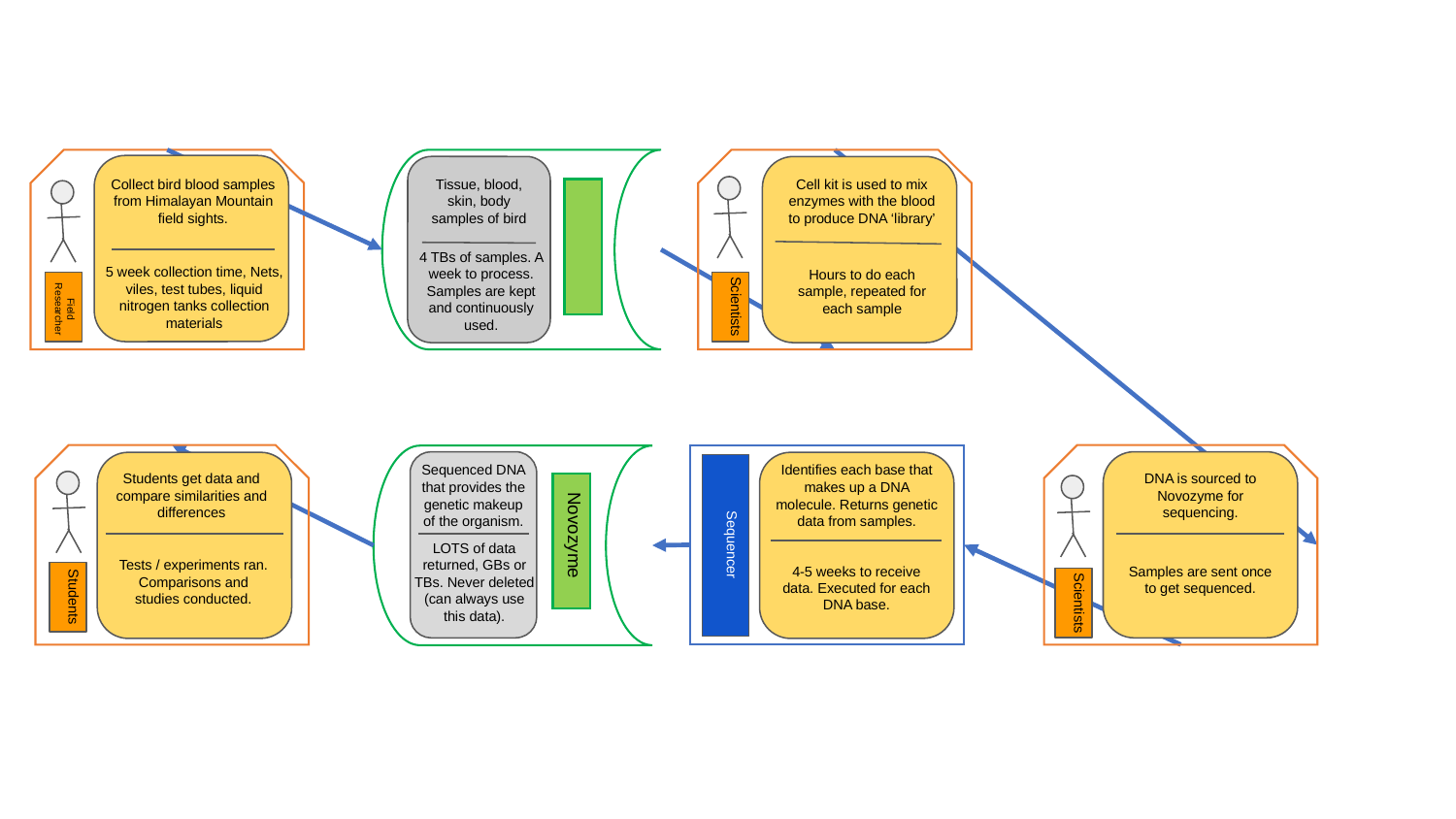

Collect bird blood samples from Himalayan Mountain field sights.
Tissue, blood, skin, body samples of bird
Cell kit is used to mix enzymes with the blood to produce DNA ‘library’

4 TBs of samples. A week to process. Samples are kept and continuously used.
5 week collection time, Nets, viles, test tubes, liquid nitrogen tanks collection materials
Hours to do each sample, repeated for each sample

Field Researcher
Scientists

Sequenced DNA that provides the genetic makeup of the organism.
Identifies each base that makes up a DNA molecule. Returns genetic data from samples.

Students get data and compare similarities and differences
DNA is sourced to Novozyme for sequencing.

Novozyme
Sequencer
LOTS of data returned, GBs or TBs. Never deleted (can always use this data).
Tests / experiments ran. Comparisons and studies conducted.
4-5 weeks to receive data. Executed for each DNA base.
Samples are sent once to get sequenced.

Students
Scientists